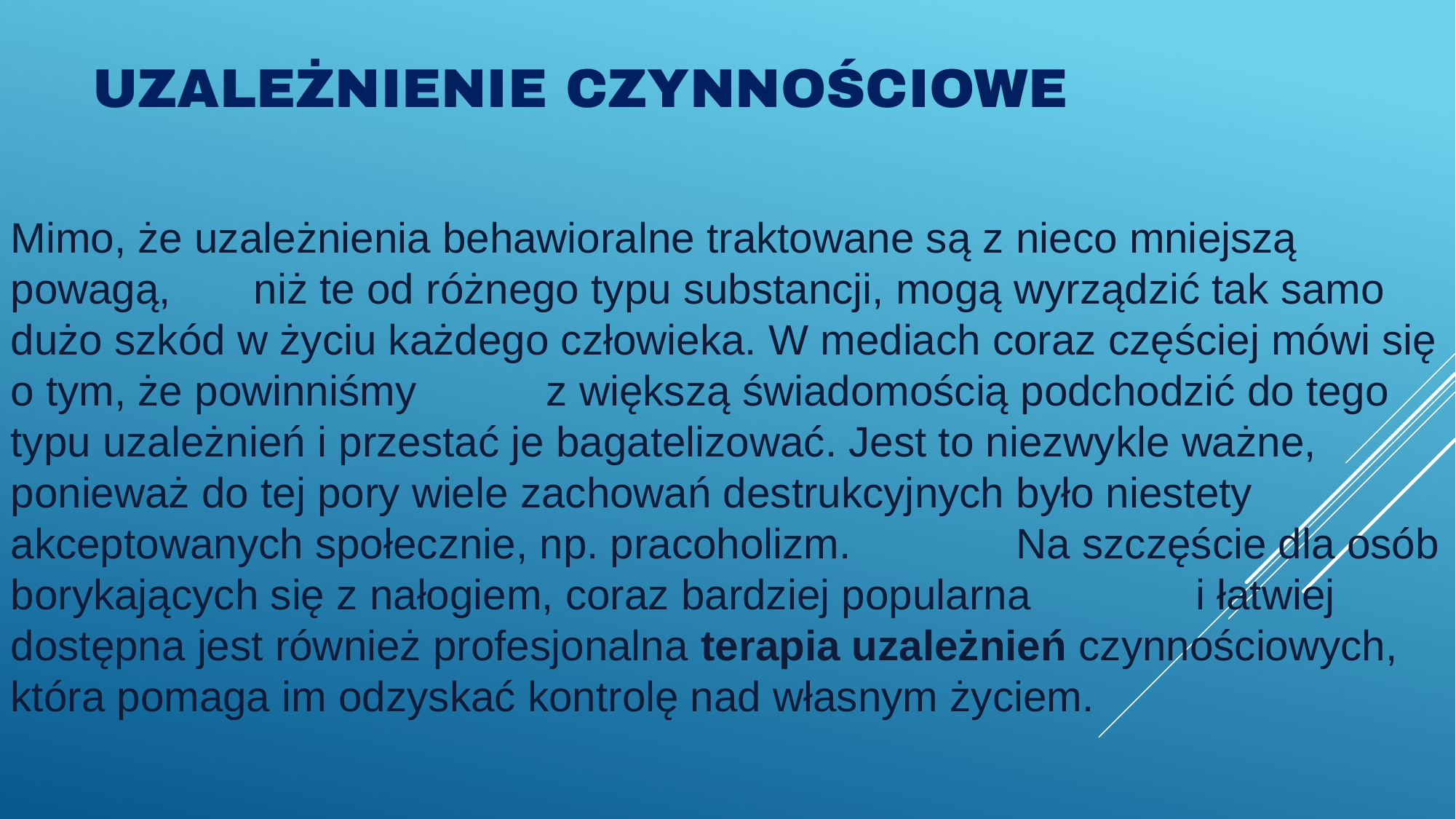

# UZALEŻNIENIE CZYNNOŚCIOWE
Mimo, że uzależnienia behawioralne traktowane są z nieco mniejszą powagą,       niż te od różnego typu substancji, mogą wyrządzić tak samo dużo szkód w życiu każdego człowieka. W mediach coraz częściej mówi się o tym, że powinniśmy           z większą świadomością podchodzić do tego typu uzależnień i przestać je bagatelizować. Jest to niezwykle ważne, ponieważ do tej pory wiele zachowań destrukcyjnych było niestety akceptowanych społecznie, np. pracoholizm.              Na szczęście dla osób borykających się z nałogiem, coraz bardziej popularna              i łatwiej dostępna jest również profesjonalna terapia uzależnień czynnościowych, która pomaga im odzyskać kontrolę nad własnym życiem.